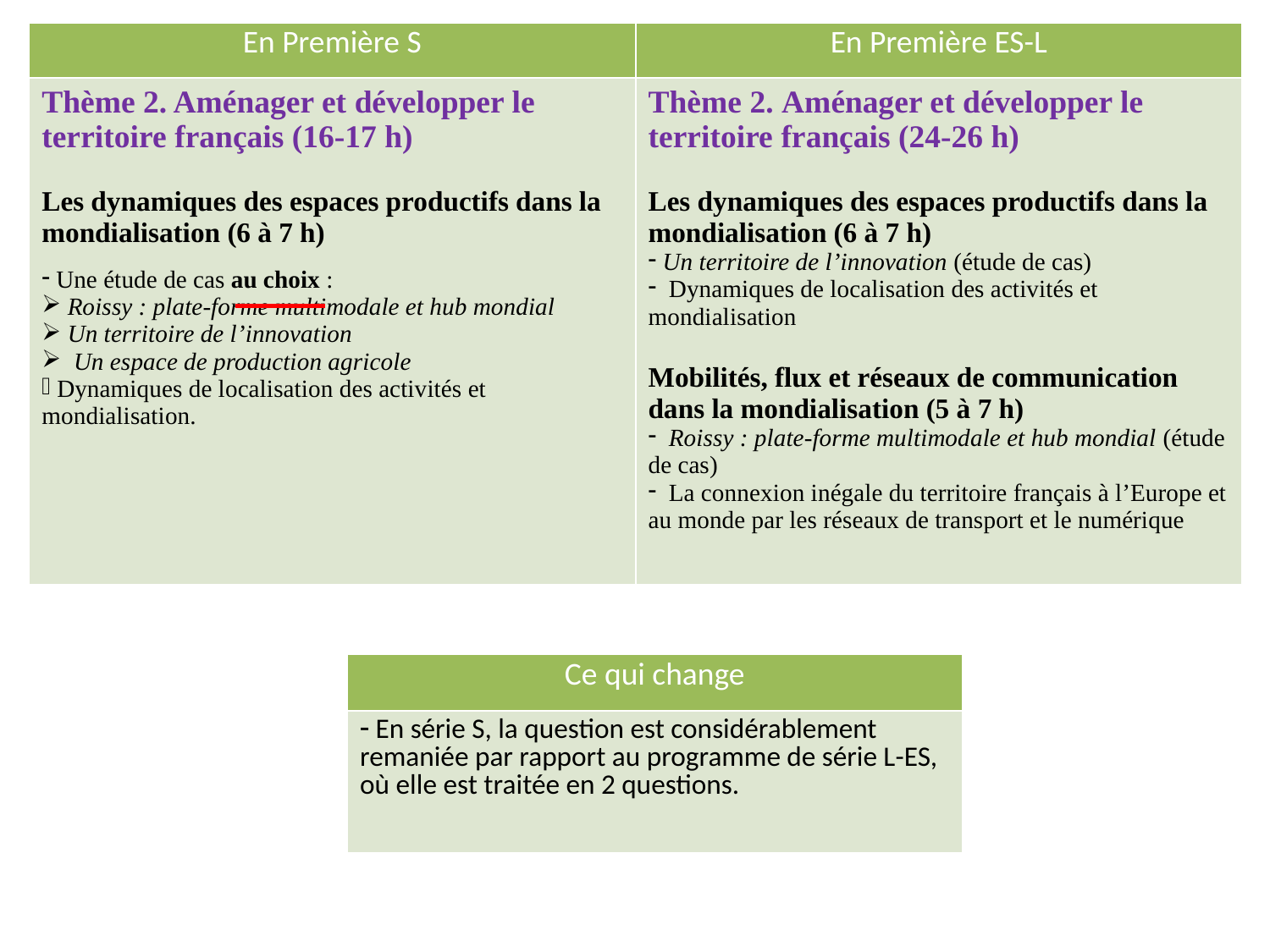

| En Première S | En Première ES-L |
| --- | --- |
| Thème 2. Aménager et développer le territoire français (16-17 h) Les dynamiques des espaces productifs dans la mondialisation (6 à 7 h) Une étude de cas au choix : Roissy : plate-forme multimodale et hub mondial Un territoire de l’innovation Un espace de production agricole Dynamiques de localisation des activités et mondialisation. | Thème 2. Aménager et développer le territoire français (24-26 h) Les dynamiques des espaces productifs dans la mondialisation (6 à 7 h) Un territoire de l’innovation (étude de cas) Dynamiques de localisation des activités et mondialisation Mobilités, flux et réseaux de communication dans la mondialisation (5 à 7 h) Roissy : plate-forme multimodale et hub mondial (étude de cas) La connexion inégale du territoire français à l’Europe et au monde par les réseaux de transport et le numérique |
| Ce qui change |
| --- |
| En série S, la question est considérablement remaniée par rapport au programme de série L-ES, où elle est traitée en 2 questions. |